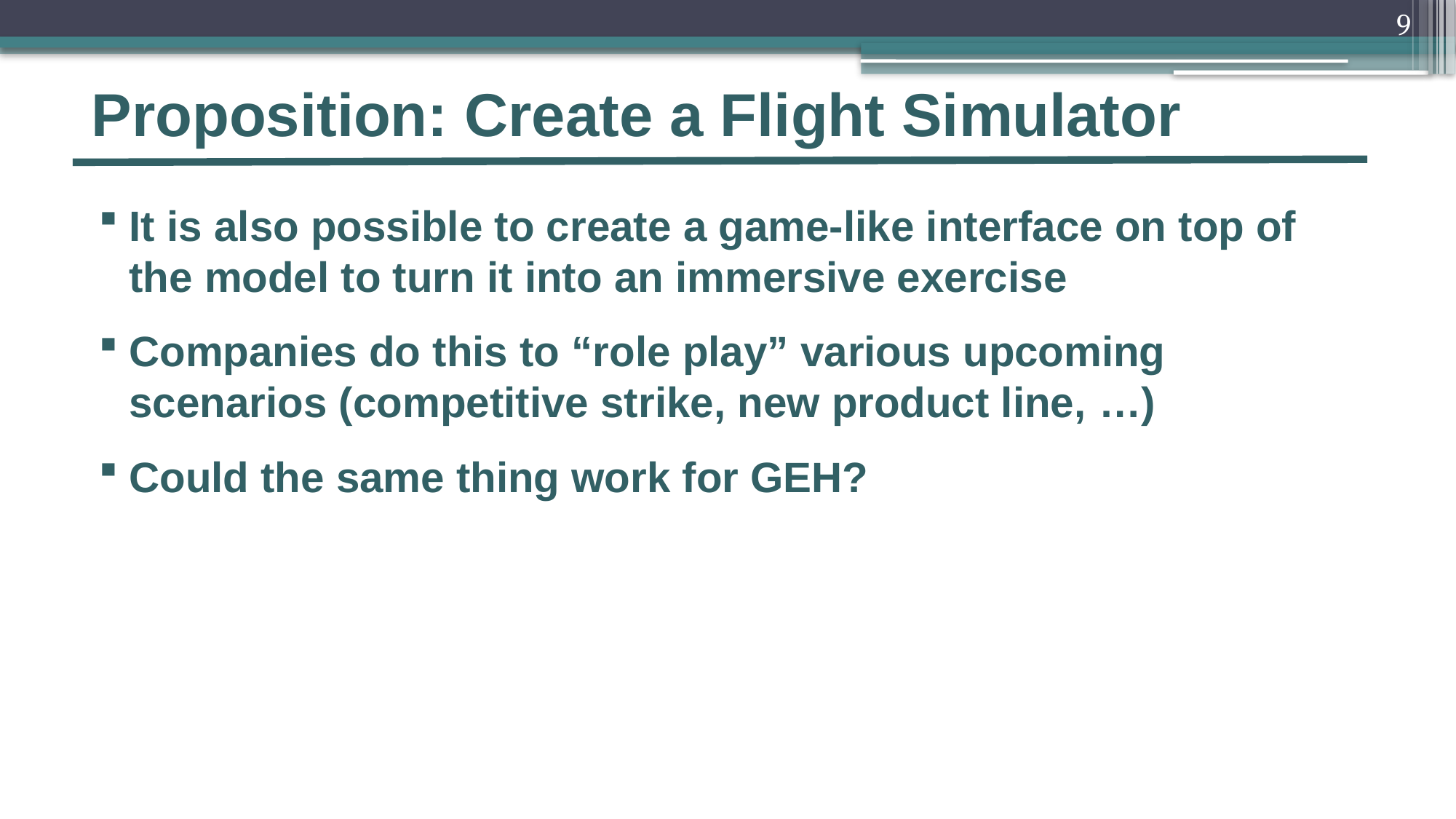

9
# Proposition: Create a Flight Simulator
It is also possible to create a game-like interface on top of the model to turn it into an immersive exercise

Companies do this to “role play” various upcoming scenarios (competitive strike, new product line, …)

Could the same thing work for GEH?